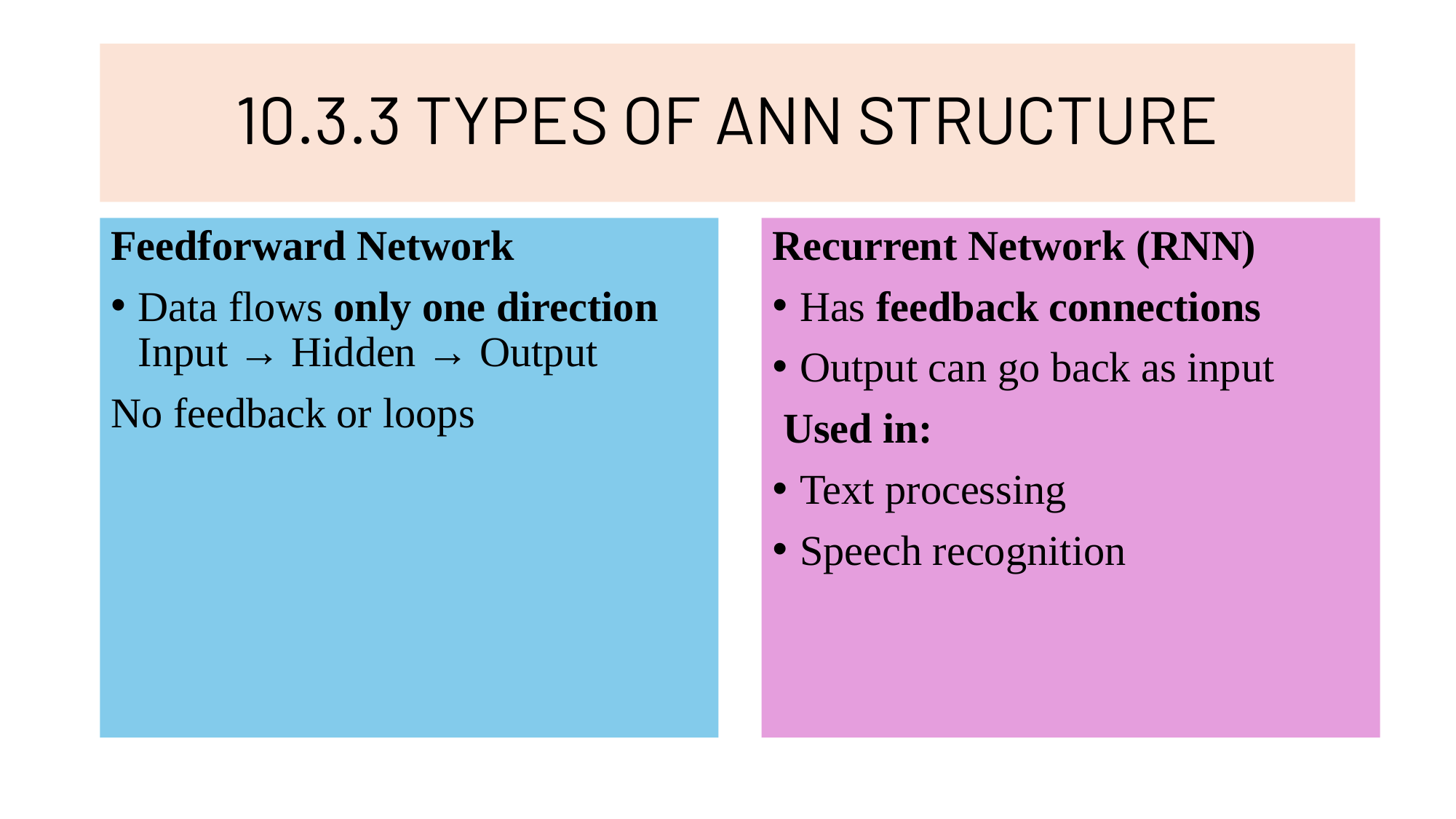

# 10.3.3 TYPES OF ANN STRUCTURE
Feedforward Network
Data flows only one direction
Input → Hidden → Output
No feedback or loops

Recurrent Network (RNN)
Has feedback connections
Output can go back as input
 Used in:
Text processing
Speech recognition